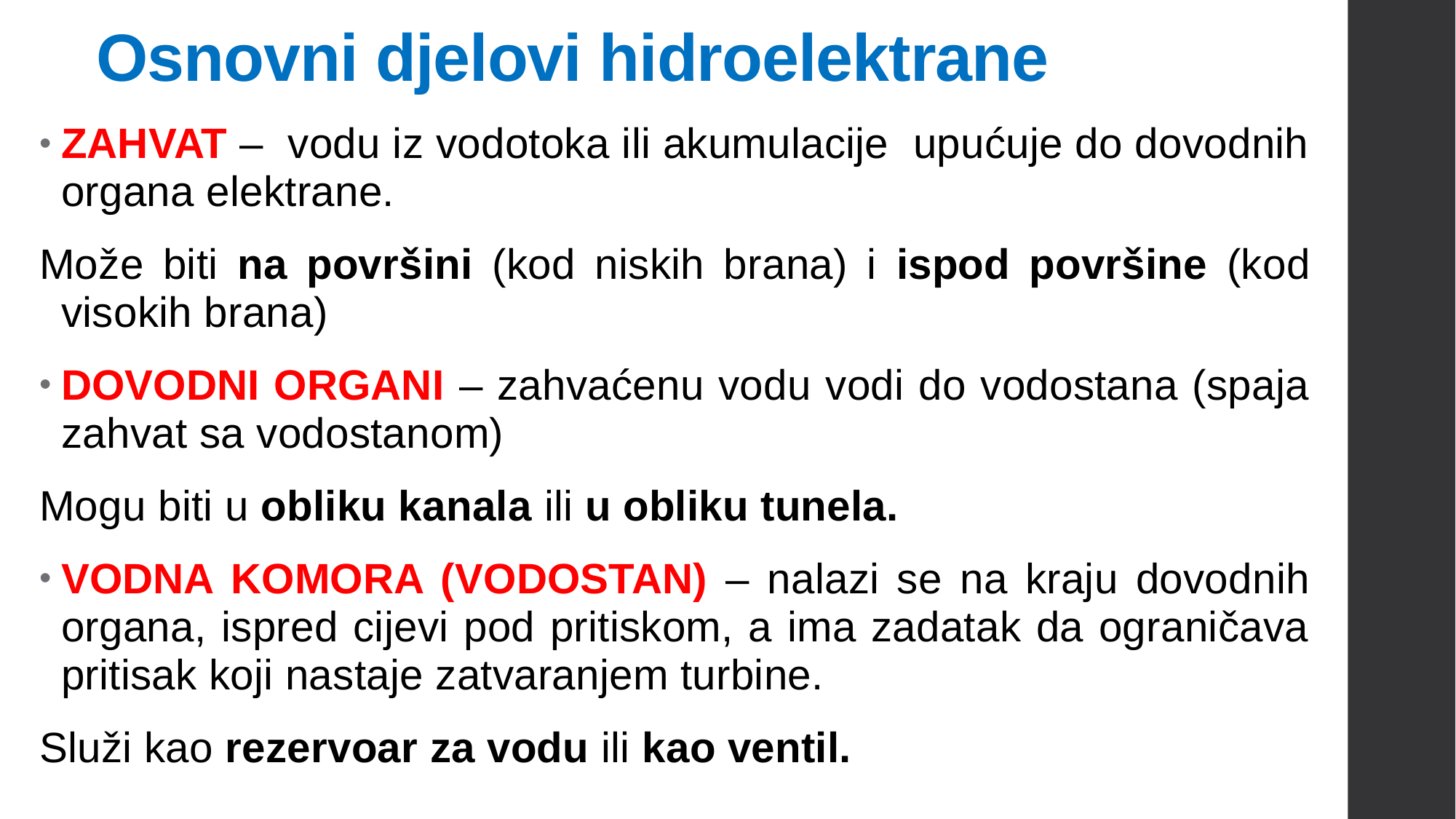

# Osnovni djelovi hidroelektrane
ZAHVAT –  vodu iz vodotoka ili akumulacije  upućuje do dovodnih organa elektrane.
Može biti na površini (kod niskih brana) i ispod površine (kod visokih brana)
DOVODNI ORGANI – zahvaćenu vodu vodi do vodostana (spaja zahvat sa vodostanom)
Mogu biti u obliku kanala ili u obliku tunela.
VODNA KOMORA (VODOSTAN) – nalazi se na kraju dovodnih organa, ispred cijevi pod pritiskom, a ima zadatak da ograničava pritisak koji nastaje zatvaranjem turbine.
Služi kao rezervoar za vodu ili kao ventil.